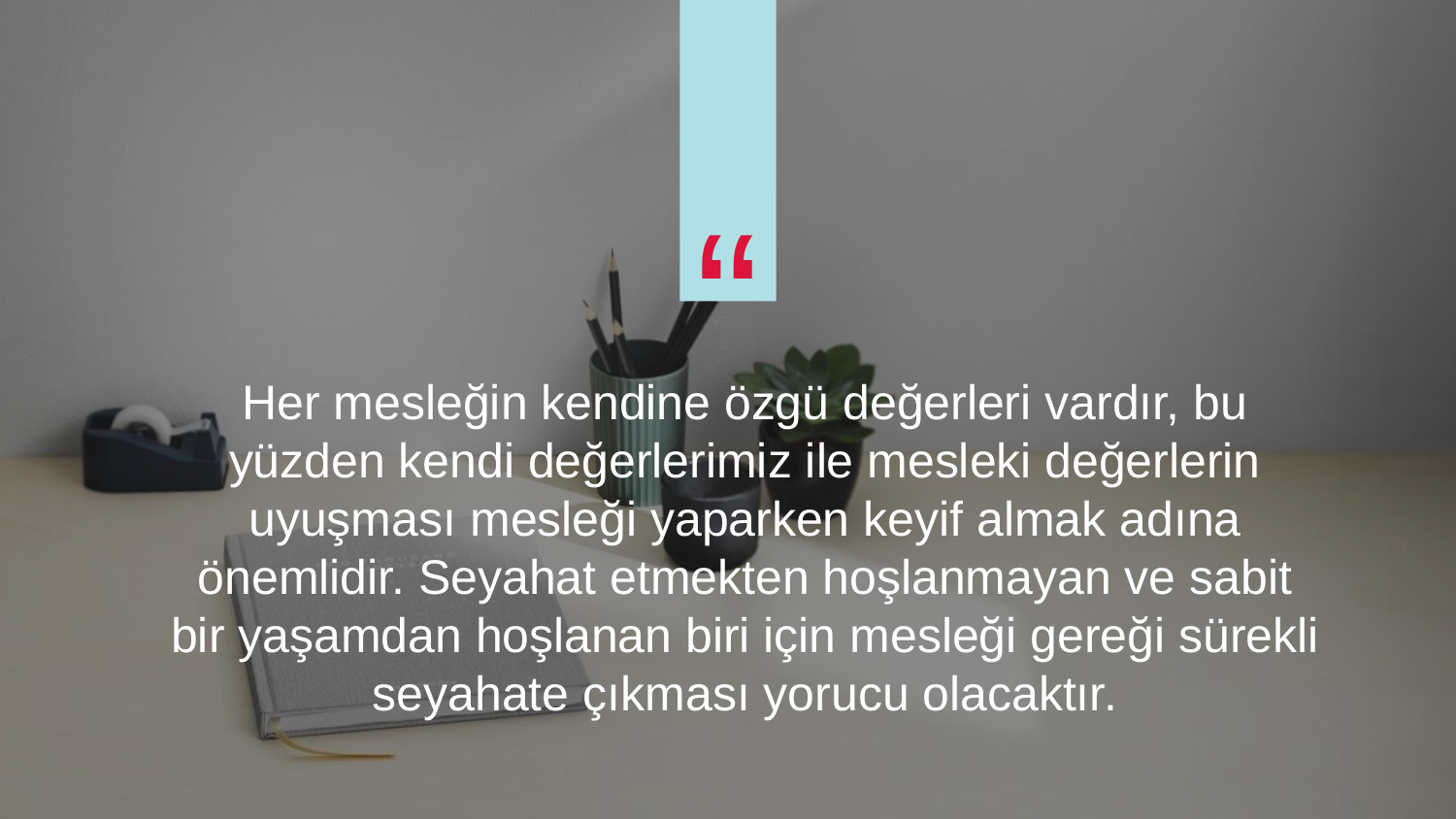

Her mesleğin kendine özgü değerleri vardır, bu yüzden kendi değerlerimiz ile mesleki değerlerin uyuşması mesleği yaparken keyif almak adına önemlidir. Seyahat etmekten hoşlanmayan ve sabit bir yaşamdan hoşlanan biri için mesleği gereği sürekli seyahate çıkması yorucu olacaktır.